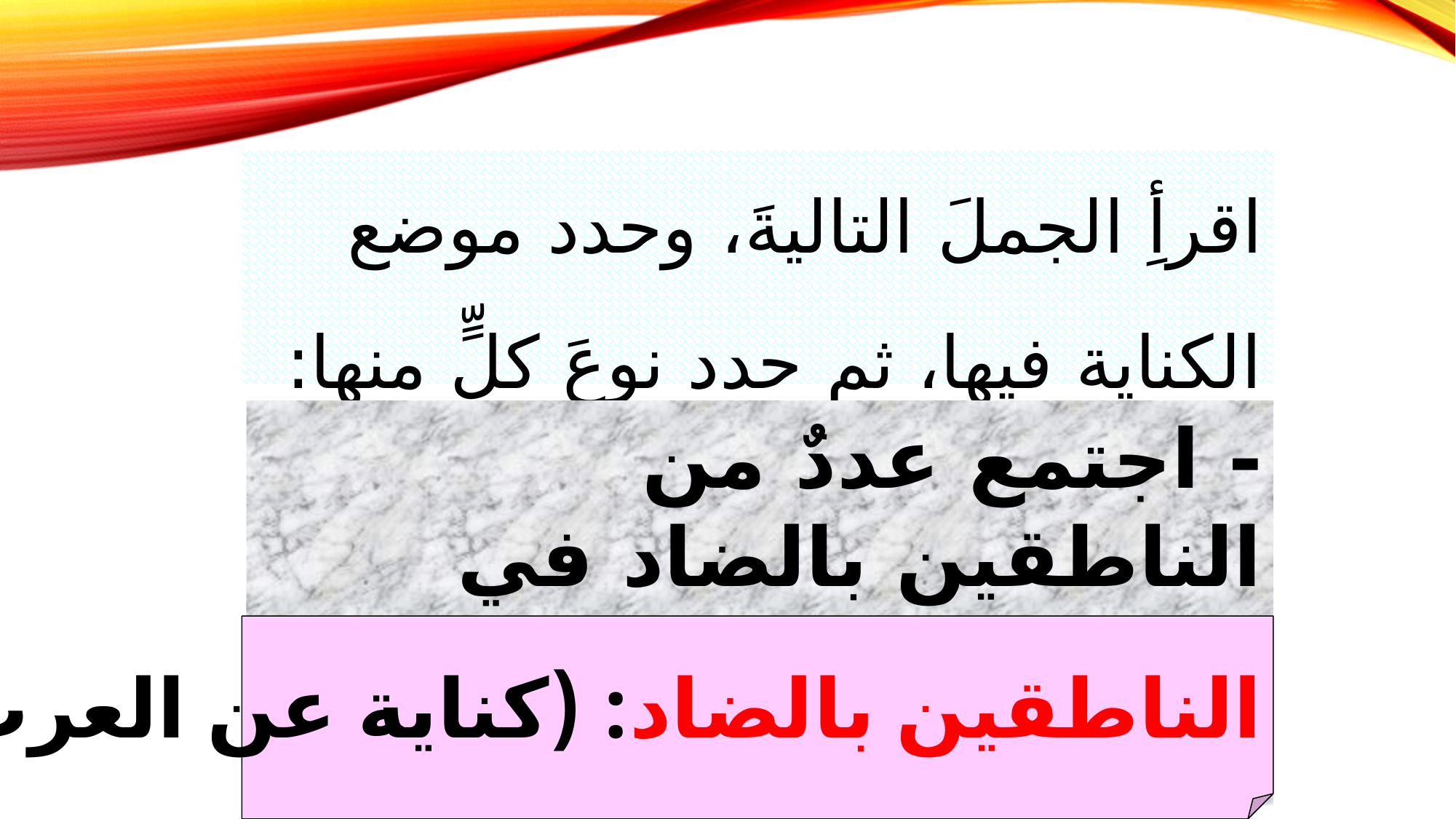

اقرأِ الجملَ التاليةَ، وحدد موضع الكناية فيها، ثم حدد نوعَ كلٍّ منها:
- اجتمع عددٌ من الناطقين بالضاد في المؤتمر اللغوي الذي أقيم في فاس.
الناطقين بالضاد: (كناية عن العرب)،